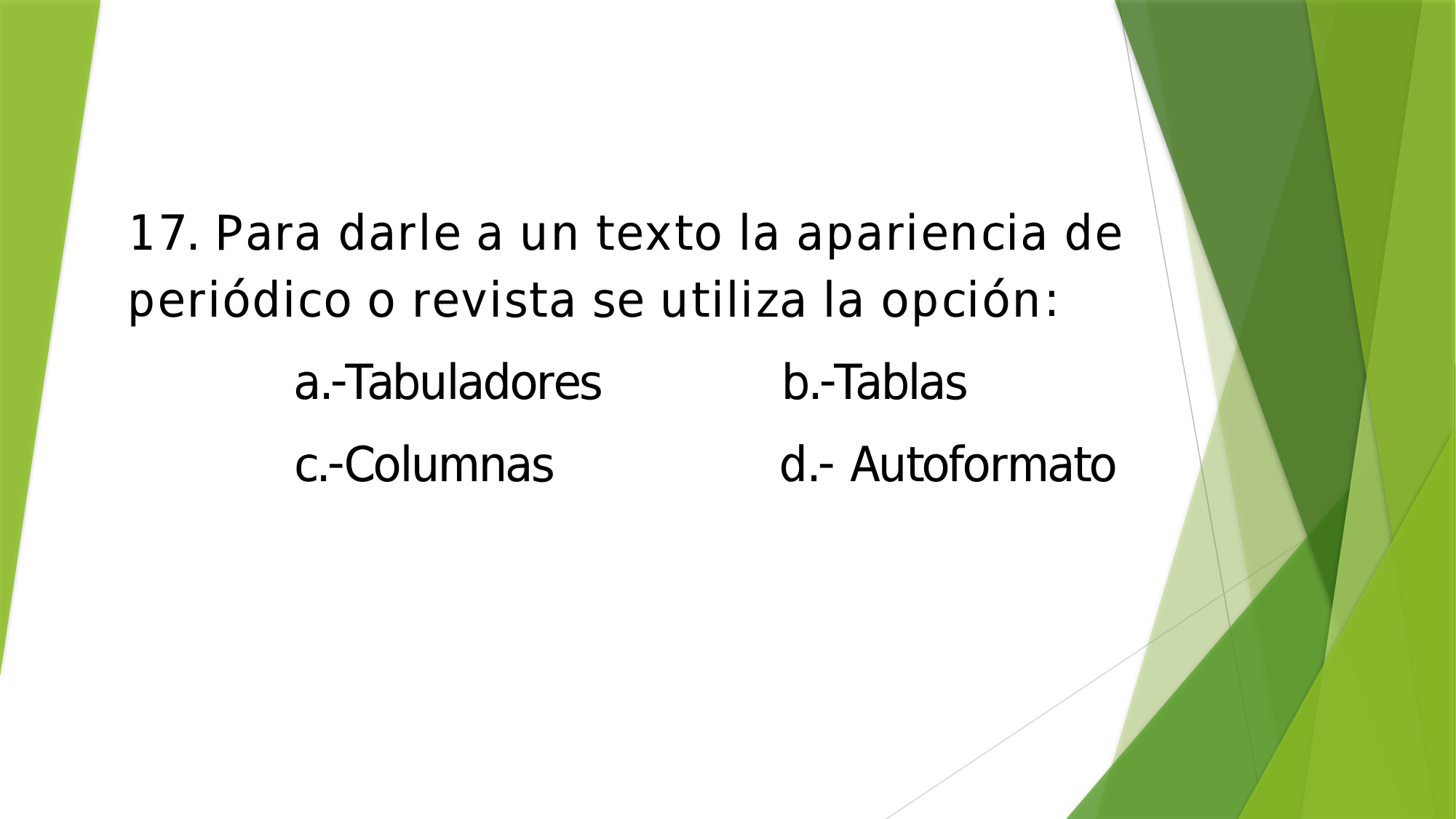

17. Para darle a un texto la apariencia de periódico o revista se utiliza la opción:
           a.-Tabuladores            b.-Tablas
           c.-Columnas               d.- Autoformato